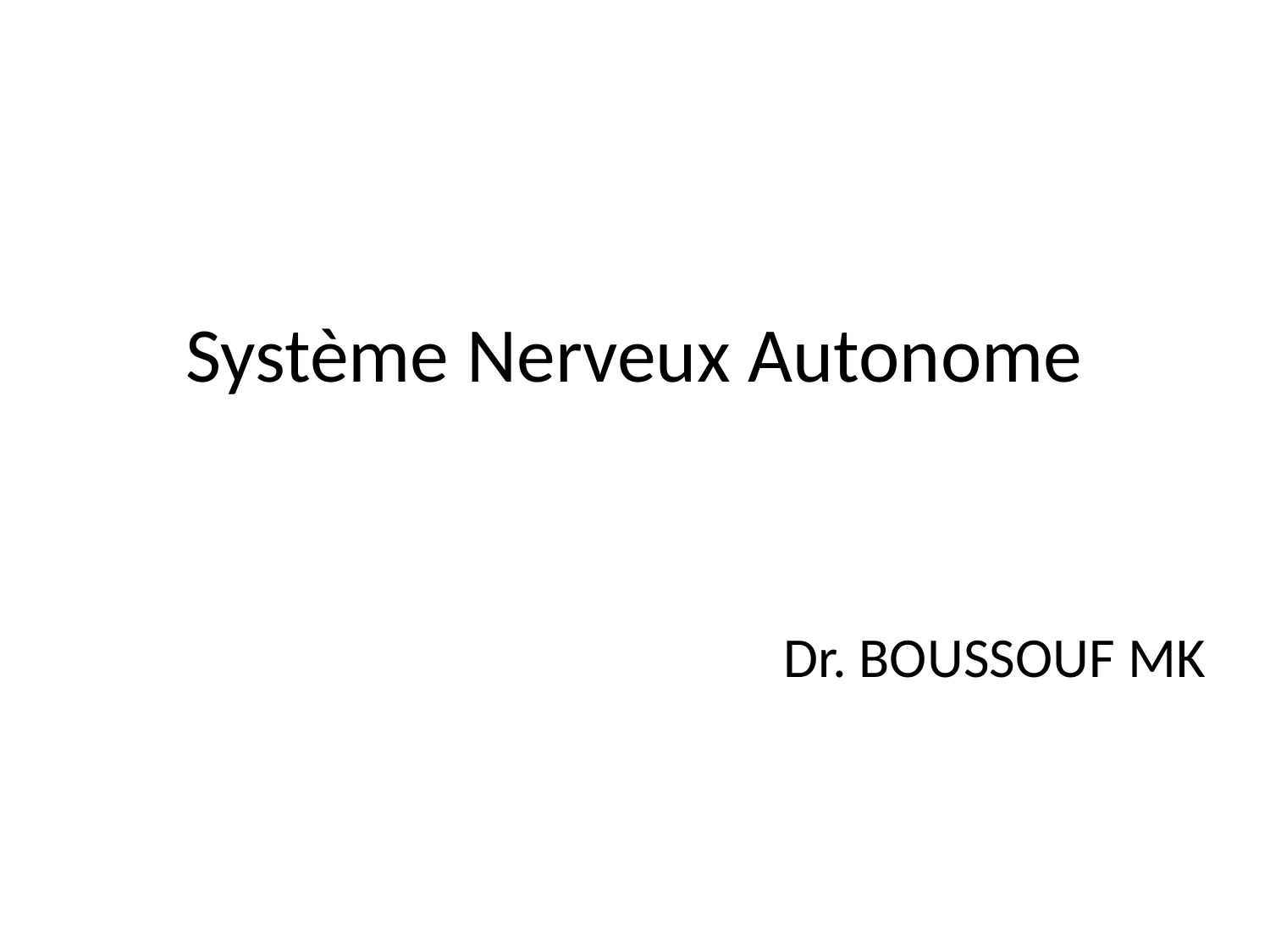

# Système Nerveux Autonome
Dr. BOUSSOUF MK